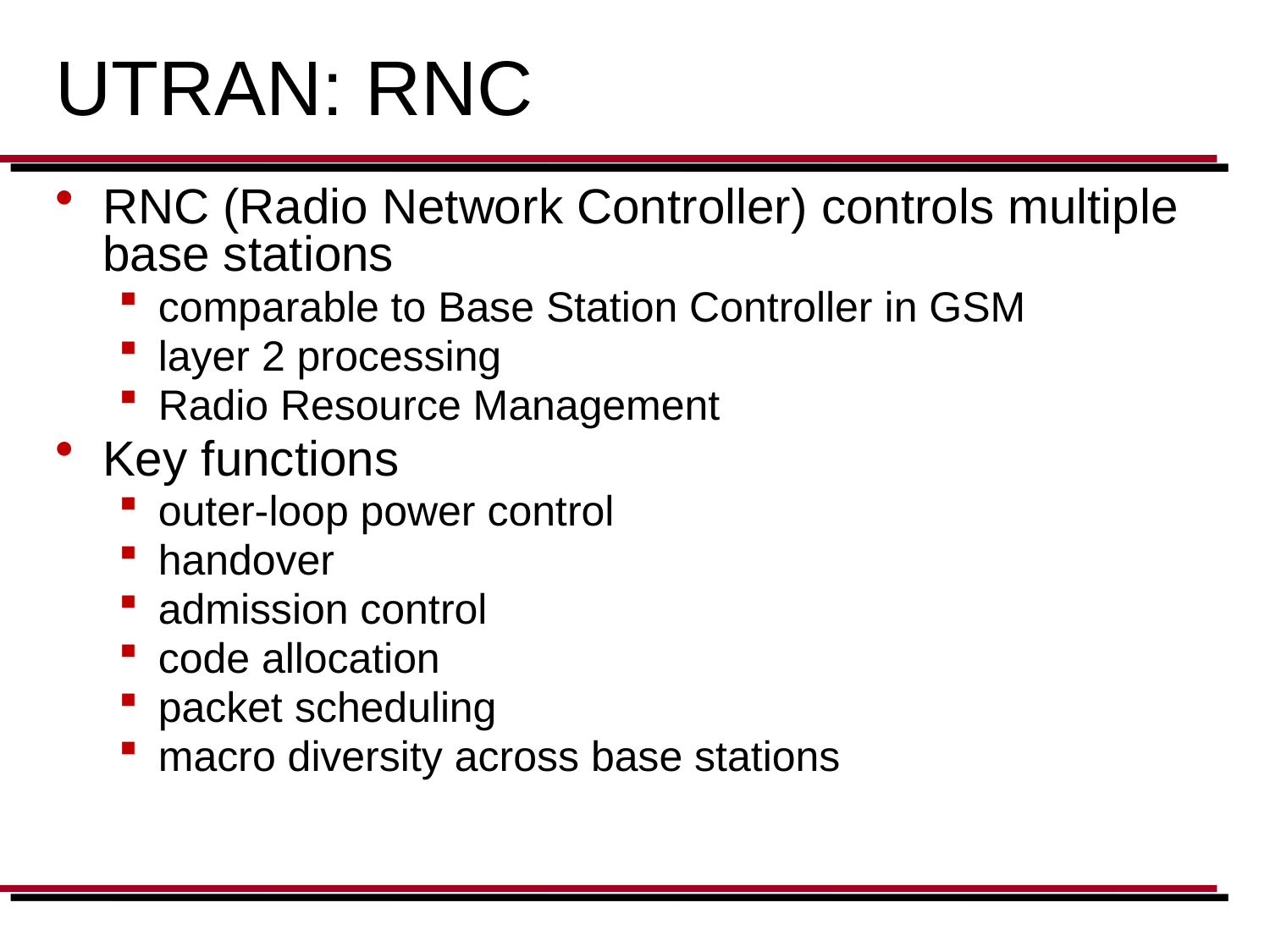

# UTRAN: RNC
RNC (Radio Network Controller) controls multiple base stations
comparable to Base Station Controller in GSM
layer 2 processing
Radio Resource Management
Key functions
outer-loop power control
handover
admission control
code allocation
packet scheduling
macro diversity across base stations